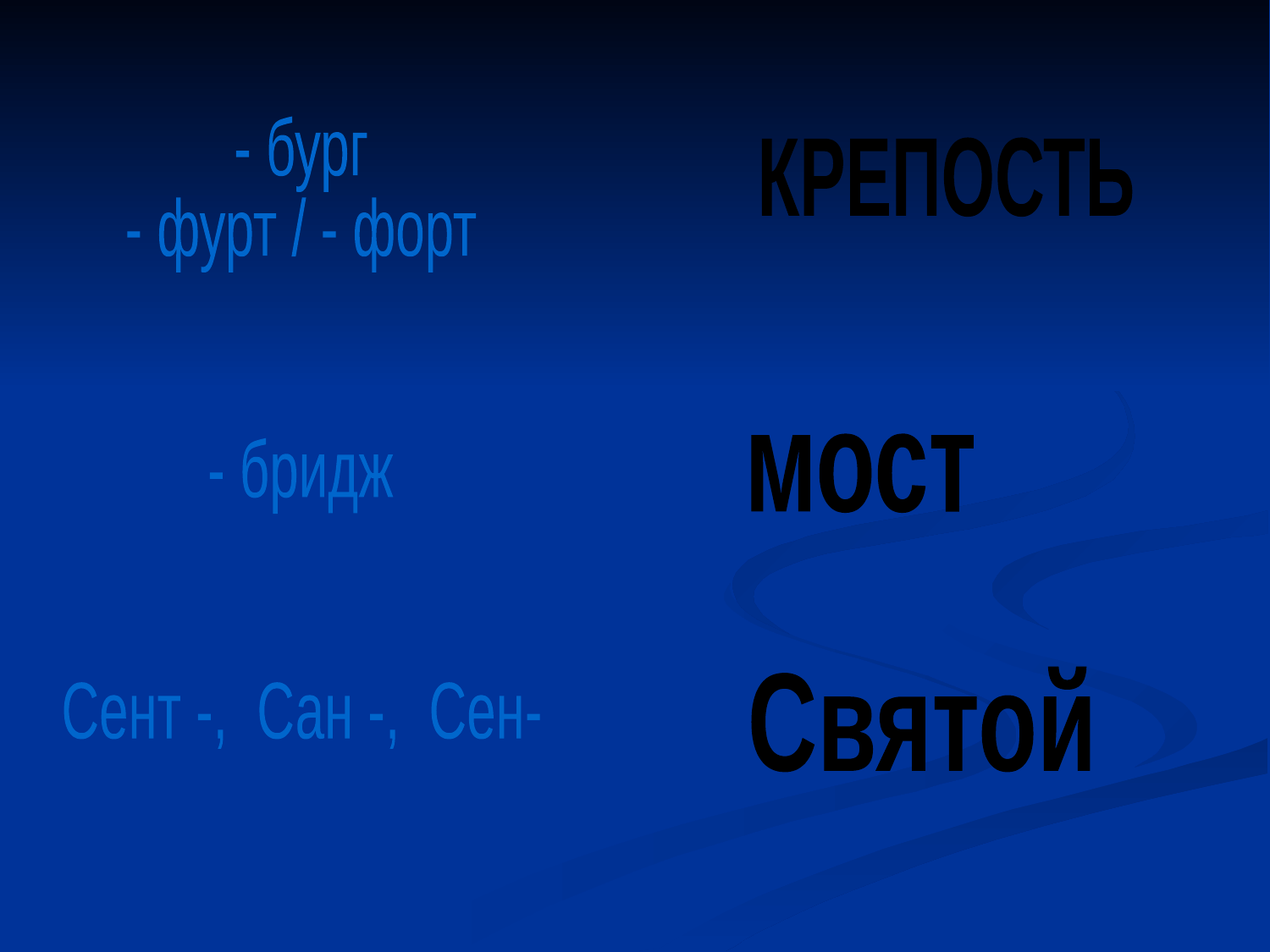

- бург
- фурт / - форт

- бридж

Сент -,  Сан -,  Сен-

КРЕПОСТЬ
мост
Святой